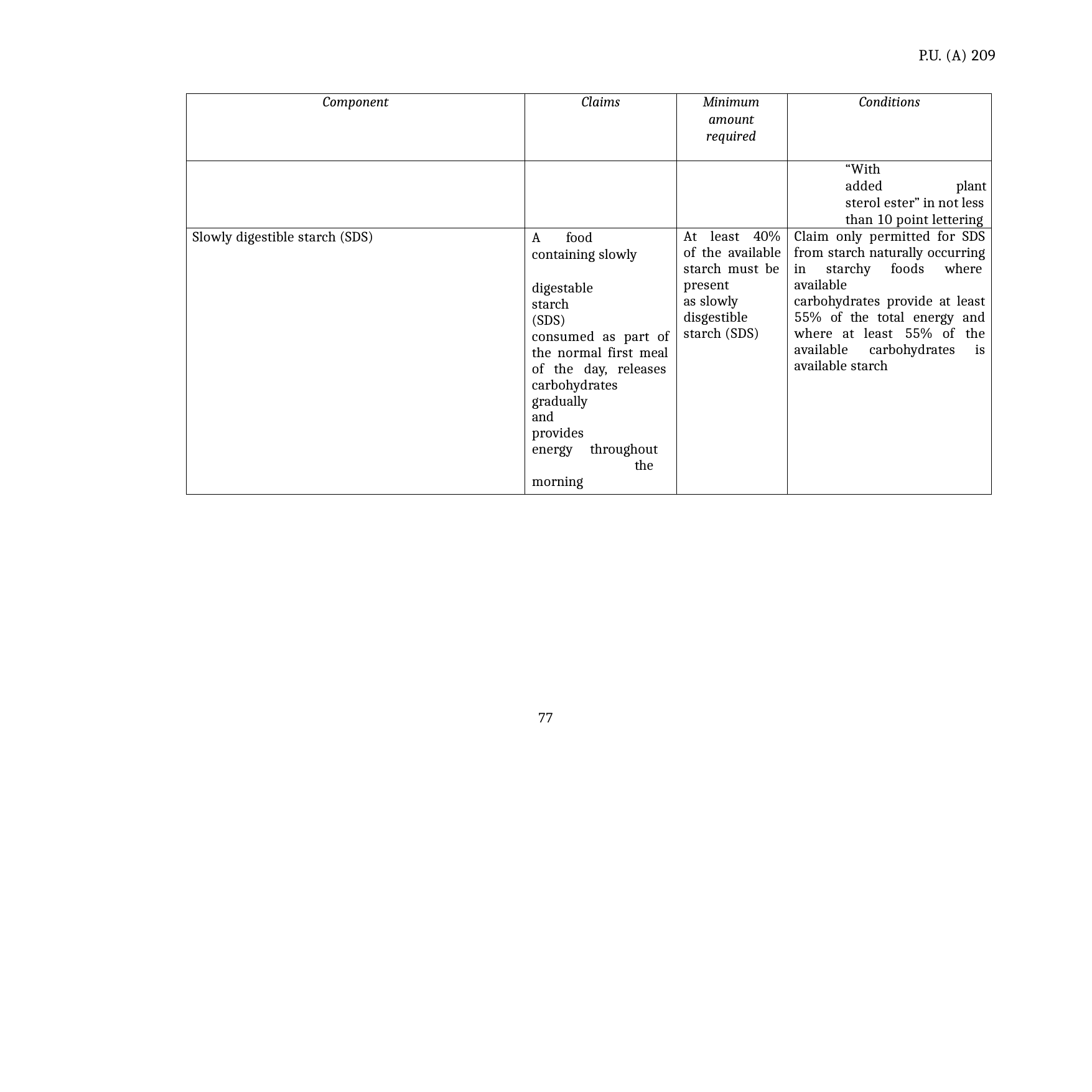

P.U. (A) 209
| Component | Claims | Minimum amount required | Conditions |
| --- | --- | --- | --- |
|  |  |  | “With added plant sterol ester” in not less than 10 point lettering |
| Slowly digestible starch (SDS) | A food containing slowly digestable starch (SDS) consumed as part of the normal first meal of the day, releases carbohydrates gradually and provides energy throughout the morning | At least 40% of the available starch must be present as slowly disgestible starch (SDS) | Claim only permitted for SDS from starch naturally occurring in starchy foods where available carbohydrates provide at least 55% of the total energy and where at least 55% of the available carbohydrates is available starch |
77